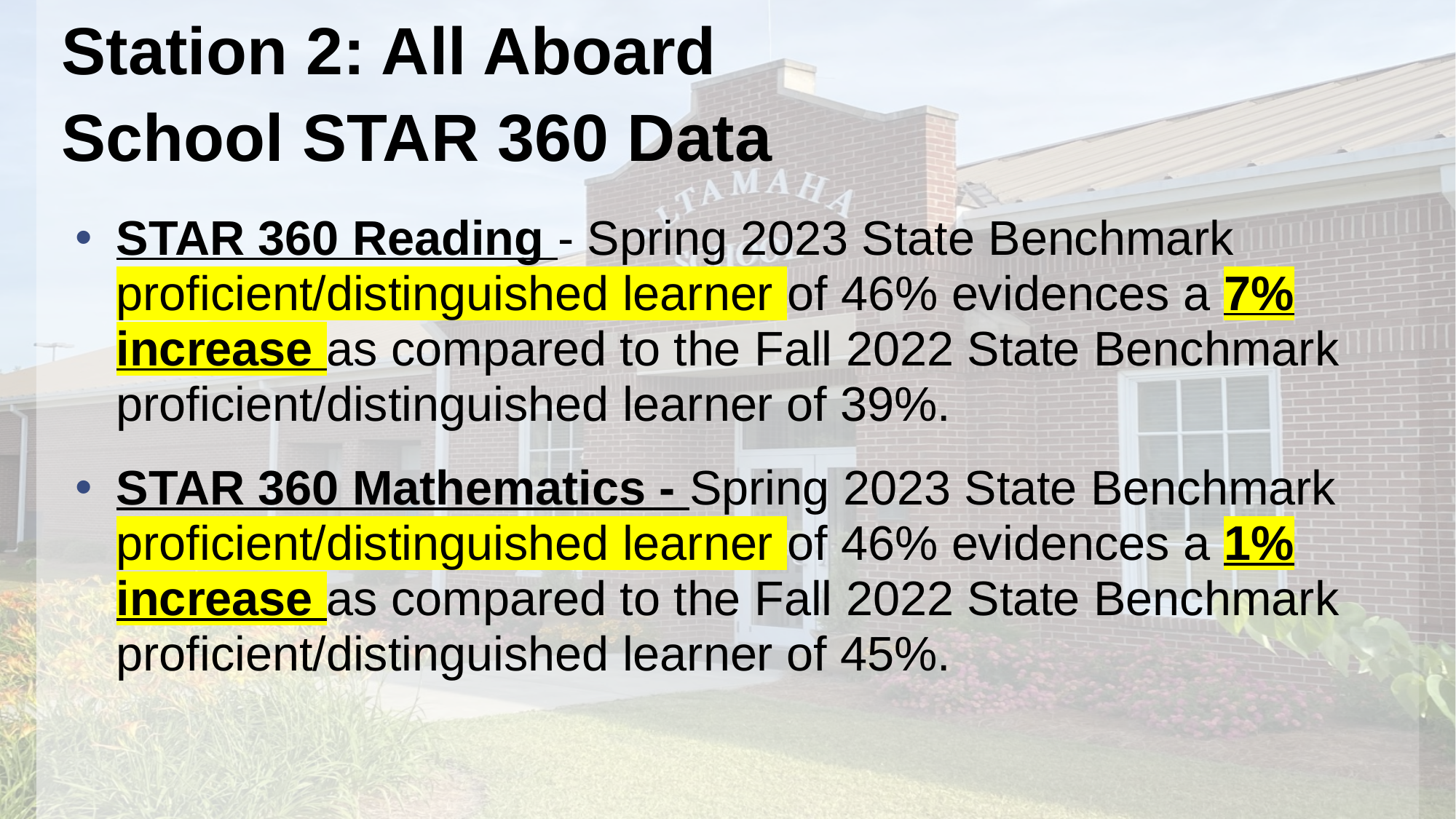

# Station 2: All Aboard School STAR 360 Data
STAR 360 Reading - Spring 2023 State Benchmark proficient/distinguished learner of 46% evidences a 7% increase as compared to the Fall 2022 State Benchmark proficient/distinguished learner of 39%.
STAR 360 Mathematics - Spring 2023 State Benchmark proficient/distinguished learner of 46% evidences a 1% increase as compared to the Fall 2022 State Benchmark proficient/distinguished learner of 45%.